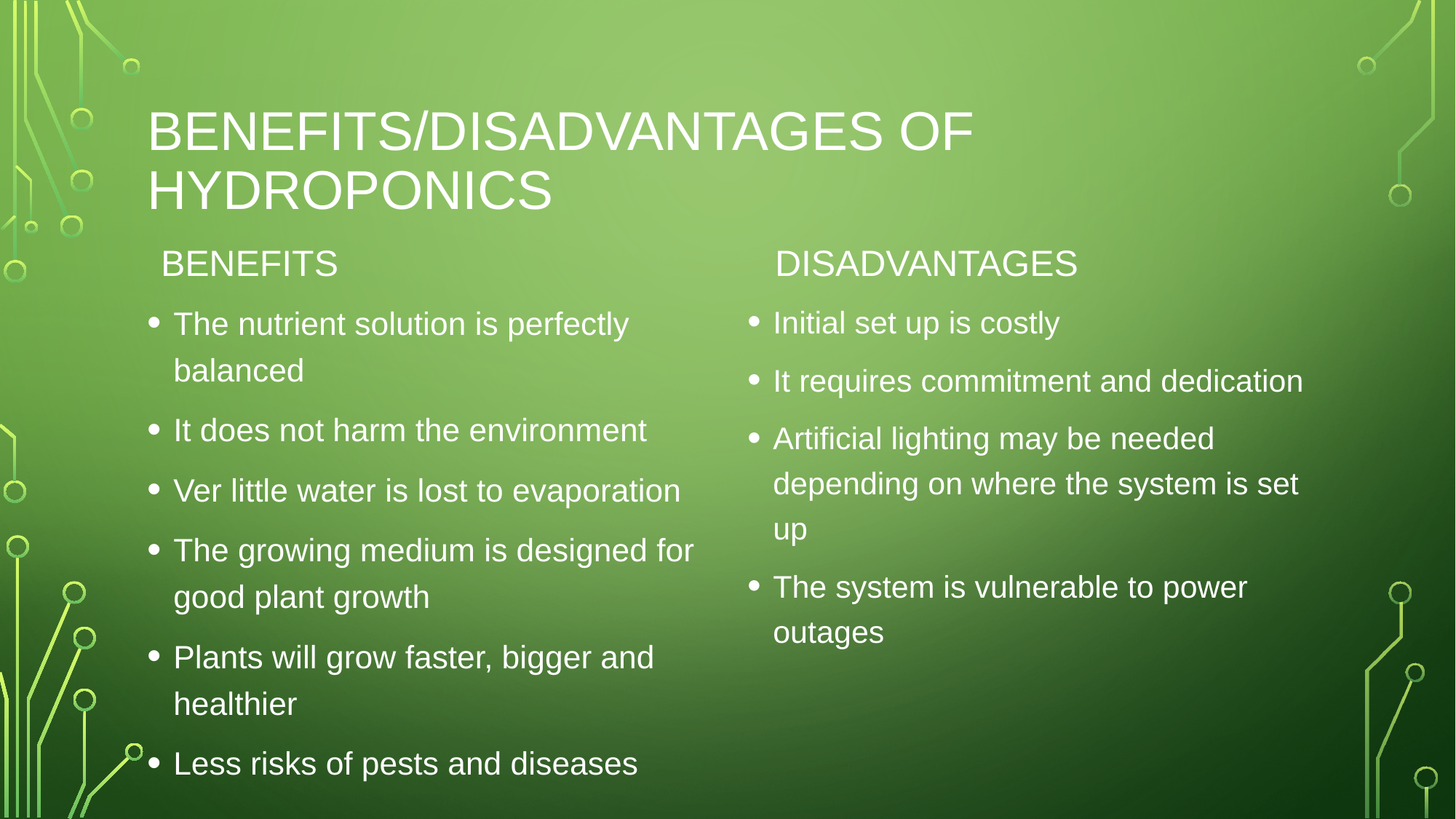

# Benefits/disadvantages of hydroponics
Benefits
disadvantages
The nutrient solution is perfectly balanced
It does not harm the environment
Ver little water is lost to evaporation
The growing medium is designed for good plant growth
Plants will grow faster, bigger and healthier
Less risks of pests and diseases
Initial set up is costly
It requires commitment and dedication
Artificial lighting may be needed depending on where the system is set up
The system is vulnerable to power outages